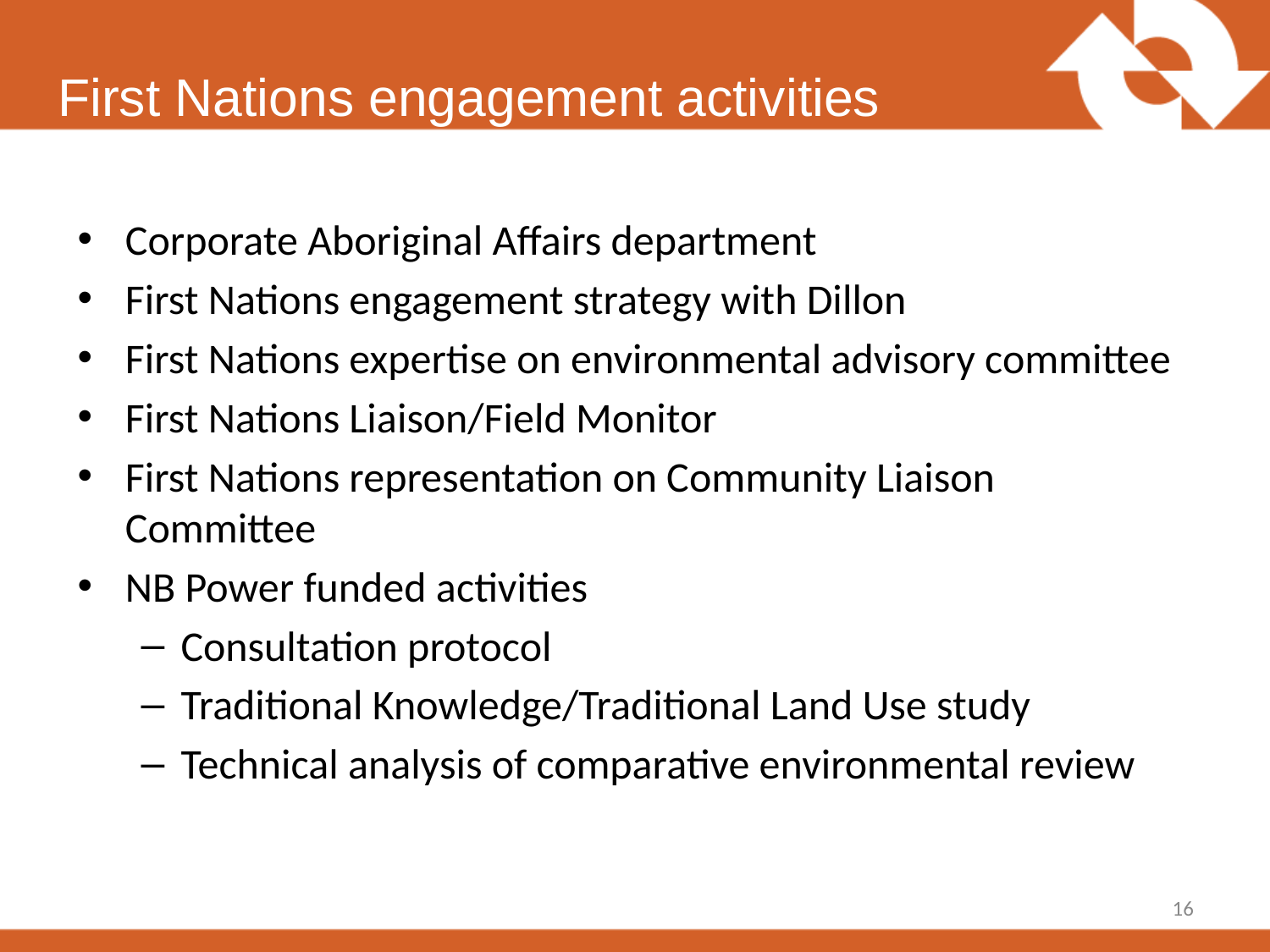

# First Nations engagement activities
Corporate Aboriginal Affairs department
First Nations engagement strategy with Dillon
First Nations expertise on environmental advisory committee
First Nations Liaison/Field Monitor
First Nations representation on Community Liaison Committee
NB Power funded activities
Consultation protocol
Traditional Knowledge/Traditional Land Use study
Technical analysis of comparative environmental review

16